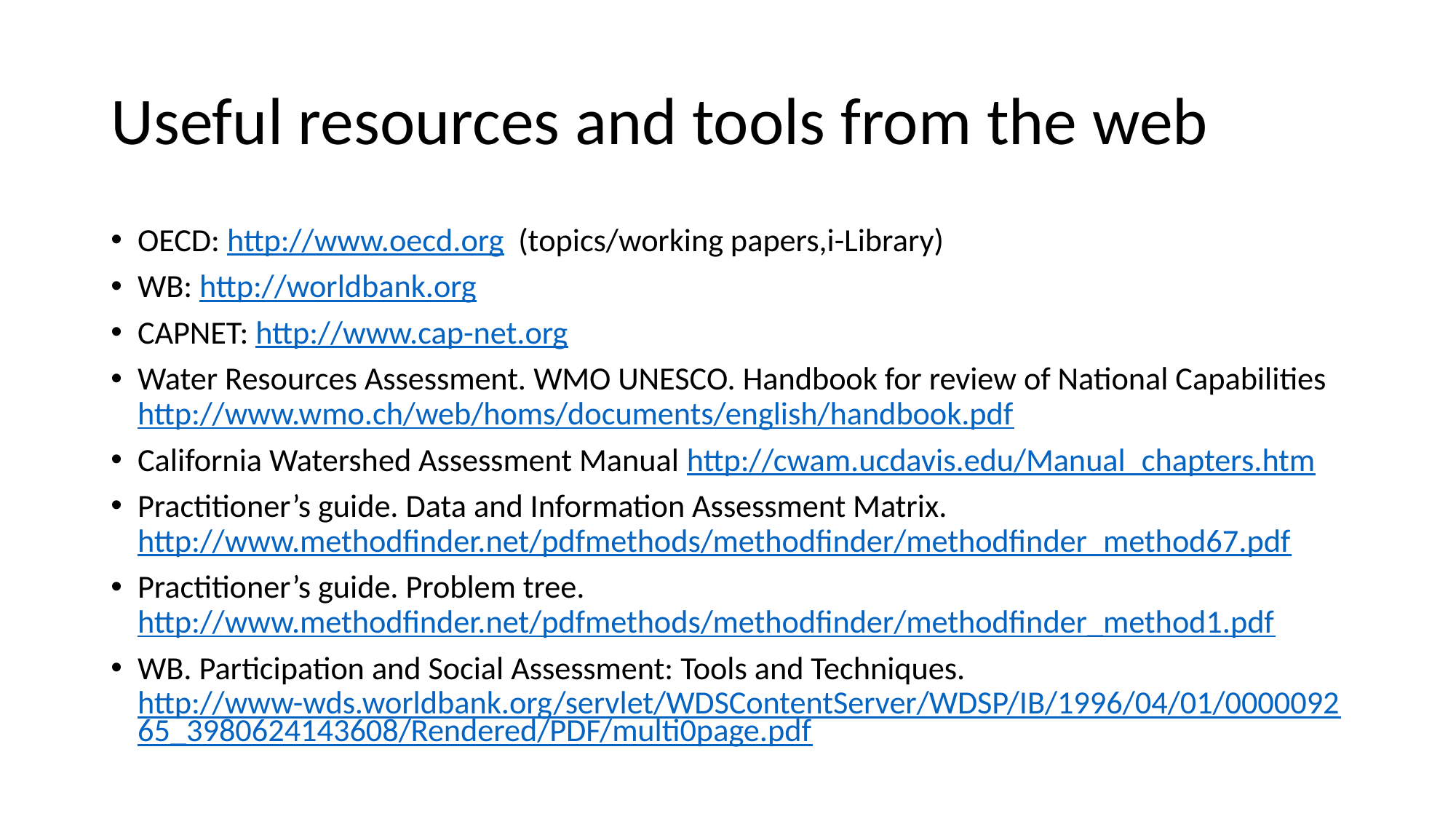

# Useful resources and tools from the web
OECD: http://www.oecd.org  (topics/working papers,i-Library)
WB: http://worldbank.org
CAPNET: http://www.cap-net.org
Water Resources Assessment. WMO UNESCO. Handbook for review of National Capabilities http://www.wmo.ch/web/homs/documents/english/handbook.pdf
California Watershed Assessment Manual http://cwam.ucdavis.edu/Manual_chapters.htm
Practitioner’s guide. Data and Information Assessment Matrix. http://www.methodfinder.net/pdfmethods/methodfinder/methodfinder_method67.pdf
Practitioner’s guide. Problem tree. http://www.methodfinder.net/pdfmethods/methodfinder/methodfinder_method1.pdf
WB. Participation and Social Assessment: Tools and Techniques. http://www-wds.worldbank.org/servlet/WDSContentServer/WDSP/IB/1996/04/01/000009265_3980624143608/Rendered/PDF/multi0page.pdf